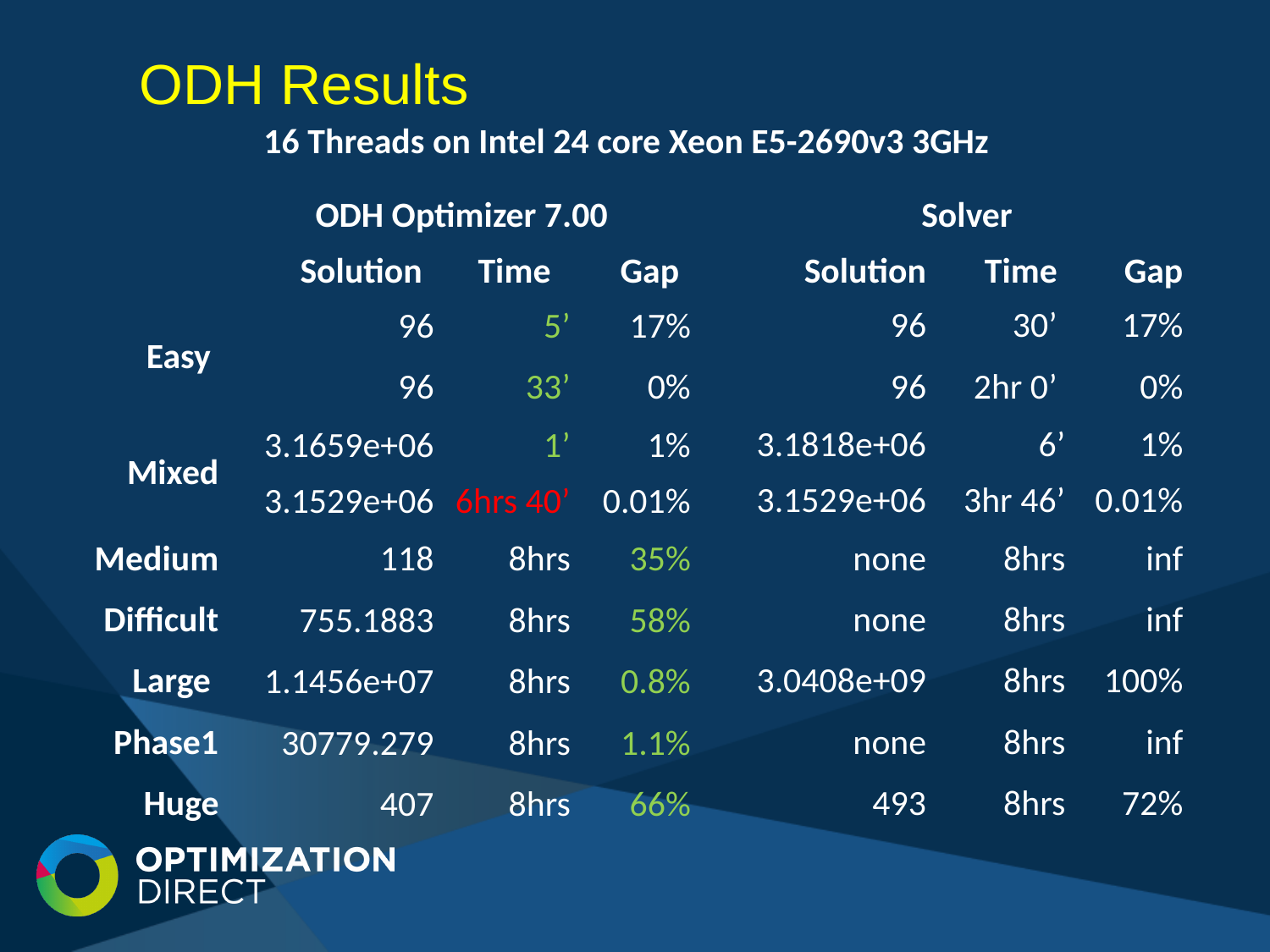

# ODH Results
| 16 Threads on Intel 24 core Xeon E5-2690v3 3GHz |  |  |  |  |  |  |  |
| --- | --- | --- | --- | --- | --- | --- | --- |
|  | ODH Optimizer 7.00 |  |  |  | Solver |  |  |
|  | Solution | Time | Gap |  | Solution | Time | Gap |
| Easy | 96 | 5’ | 17% |  | 96 | 30’ | 17% |
|  | 96 | 33’ | 0% |  | 96 | 2hr 0’ | 0% |
| Mixed | 3.1659e+06 | 1’ | 1% |  | 3.1818e+06 | 6’ | 1% |
|  | 3.1529e+06 | 6hrs 40’ | 0.01% |  | 3.1529e+06 | 3hr 46’ | 0.01% |
| Medium | 118 | 8hrs | 35% |  | none | 8hrs | inf |
| Difficult | 755.1883 | 8hrs | 58% |  | none | 8hrs | inf |
| Large | 1.1456e+07 | 8hrs | 0.8% |  | 3.0408e+09 | 8hrs | 100% |
| Phase1 | 30779.279 | 8hrs | 1.1% |  | none | 8hrs | inf |
| Huge | 407 | 8hrs | 66% |  | 493 | 8hrs | 72% |